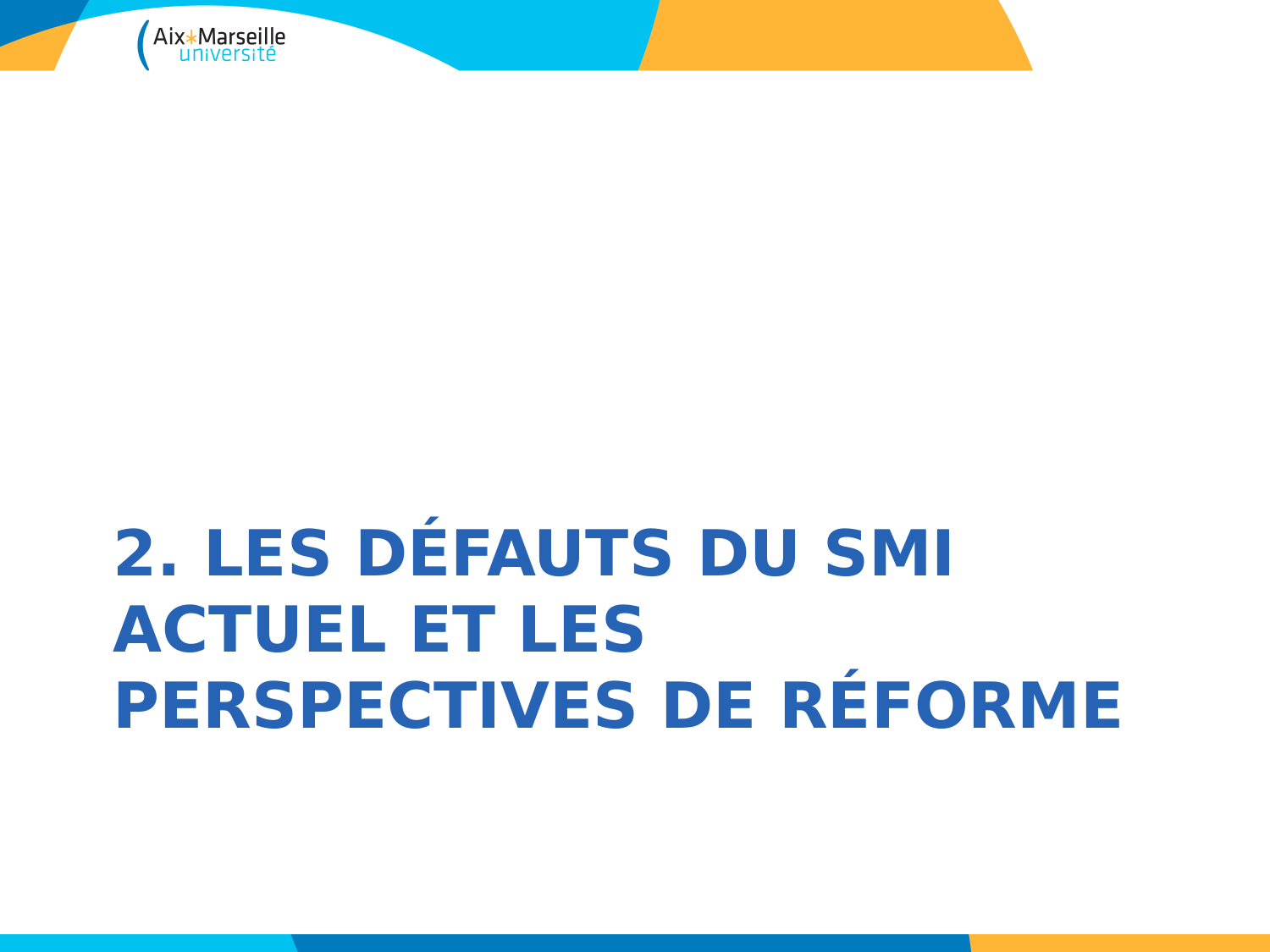

# 2. Les défauts du SMI actuel et les perspectives de réforme